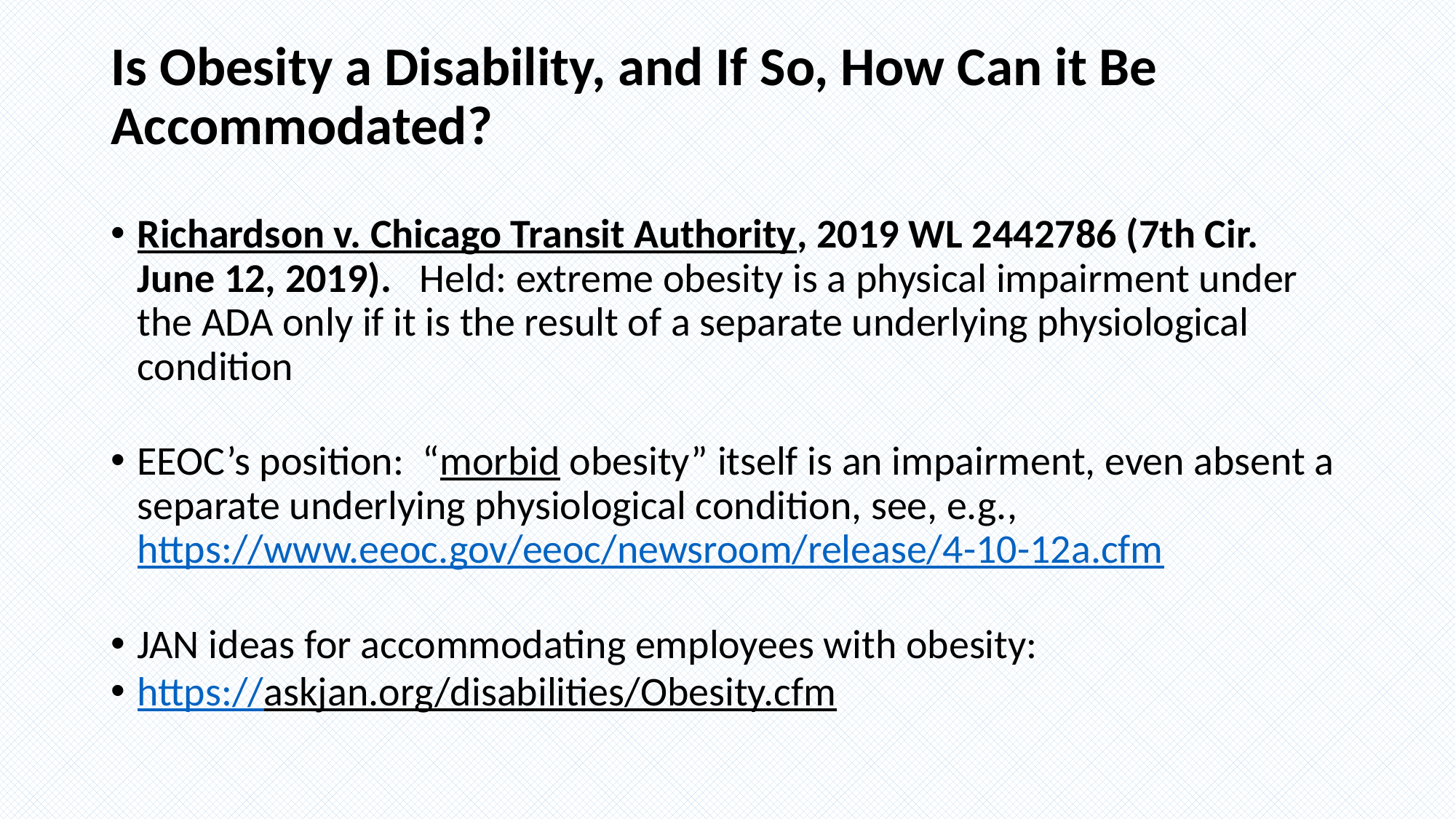

# Is Obesity a Disability, and If So, How Can it Be Accommodated?
Richardson v. Chicago Transit Authority, 2019 WL 2442786 (7th Cir. June 12, 2019).   Held: extreme obesity is a physical impairment under the ADA only if it is the result of a separate underlying physiological condition

EEOC’s position:  “morbid obesity” itself is an impairment, even absent a separate underlying physiological condition, see, e.g., https://www.eeoc.gov/eeoc/newsroom/release/4-10-12a.cfm

JAN ideas for accommodating employees with obesity:
https://askjan.org/disabilities/Obesity.cfm